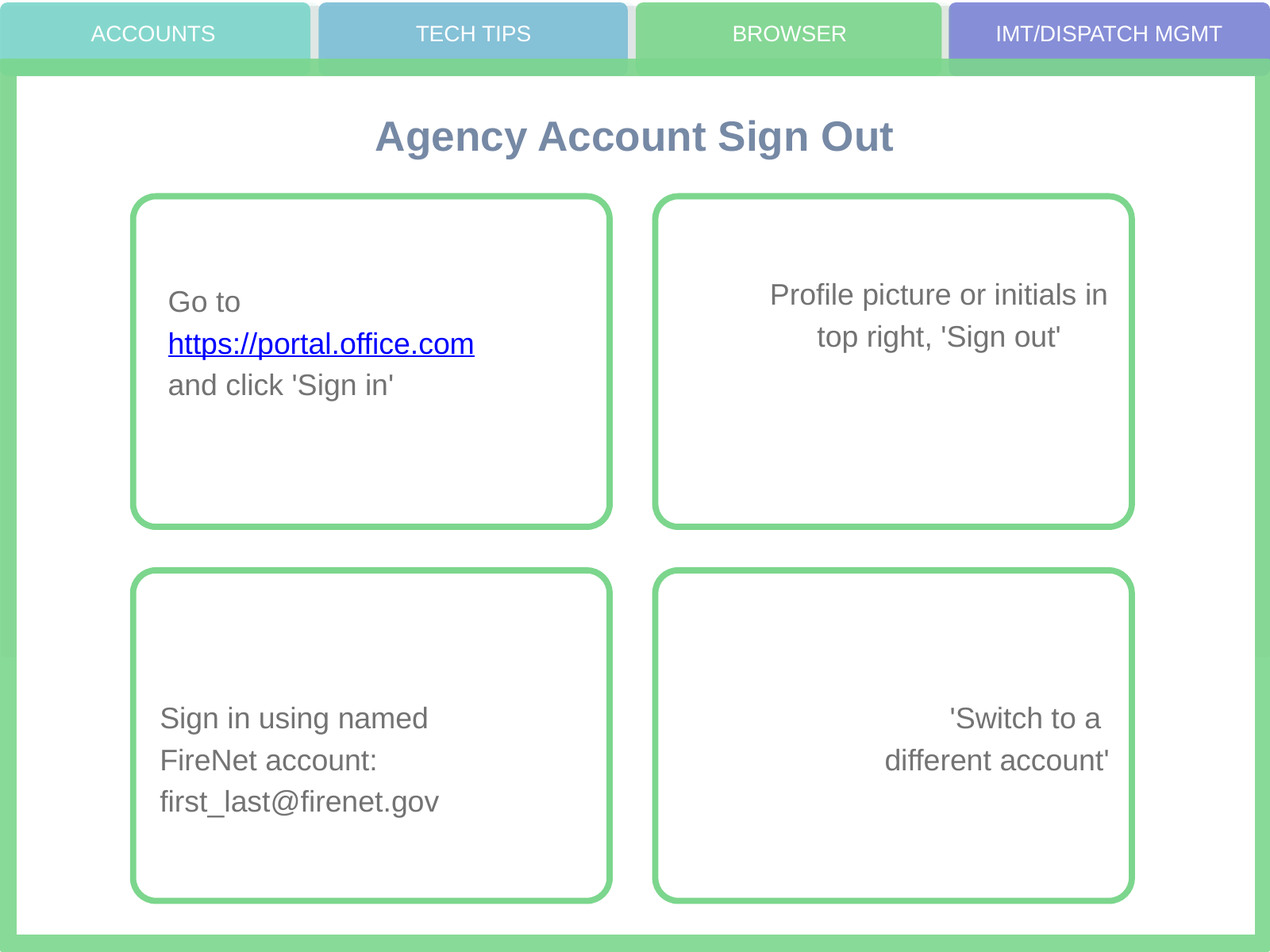

ACCOUNTS
TECH TIPS
BROWSER
IMT/DISPATCH MGMT

Agency Account Sign Out

Go to https://portal.office.com and click 'Sign in'​

1
2

4
3

Profile picture or initials in top right, 'Sign out'​​

Sign in using named FireNet account: first_last@firenet.gov​
'Switch to a
different account'​​